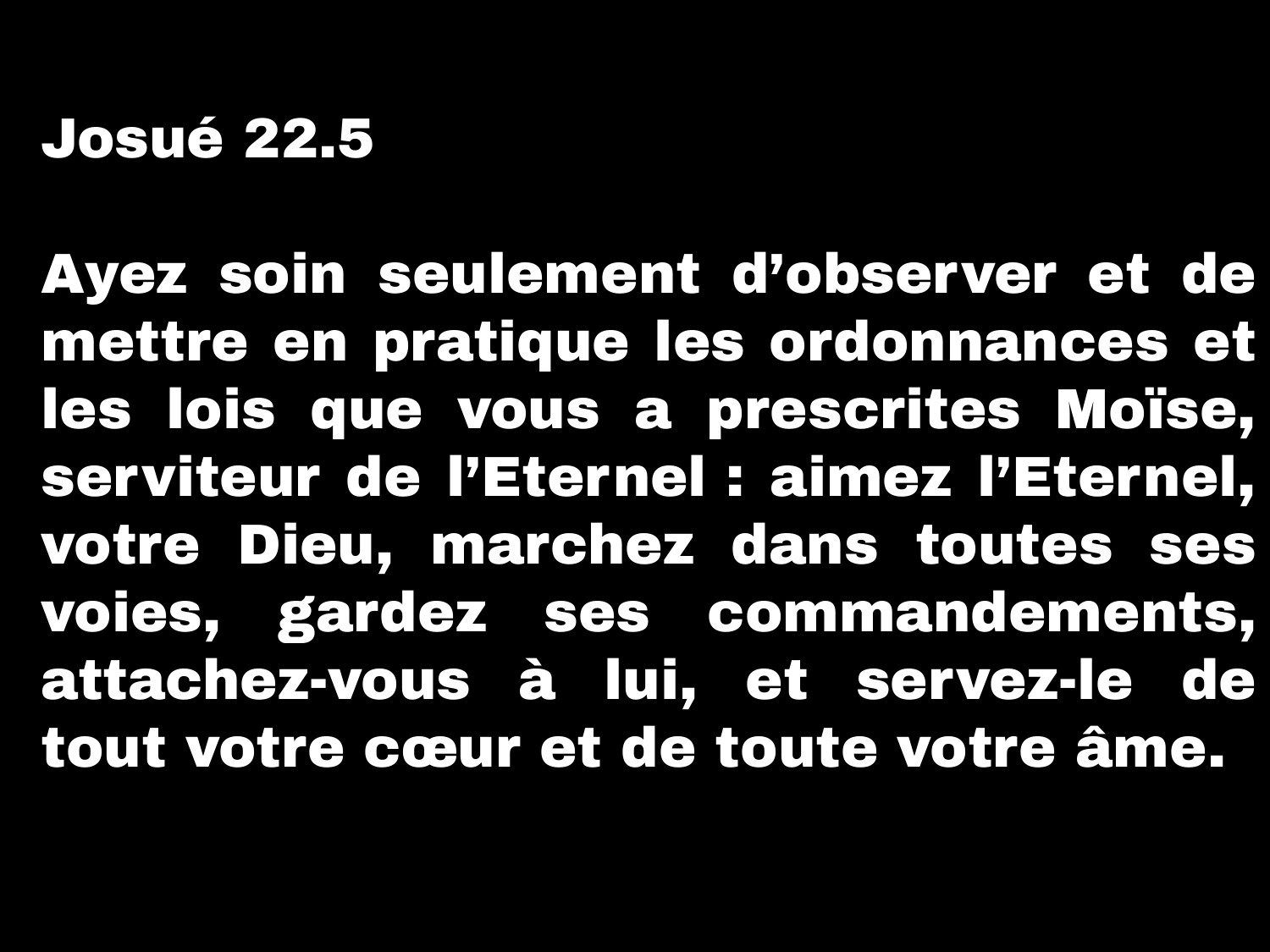

Josué 22.5

Ayez soin seulement d’observer et de mettre en pratique les ordonnances et les lois que vous a prescrites Moïse, serviteur de l’Eternel : aimez l’Eternel, votre Dieu, marchez dans toutes ses voies, gardez ses commandements, attachez-vous à lui, et servez-le de tout votre cœur et de toute votre âme.